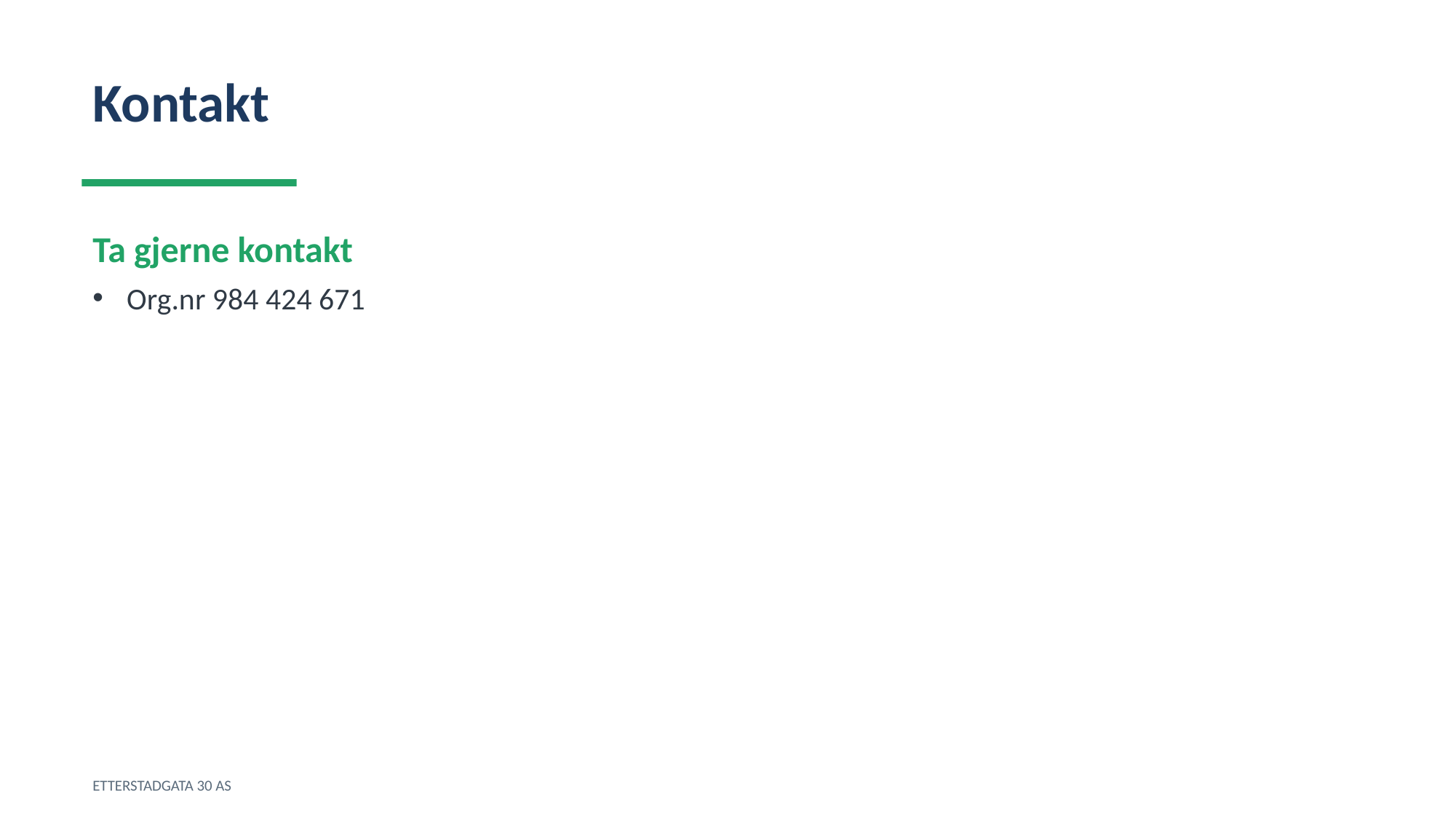

Kontakt

Ta gjerne kontakt
Org.nr 984 424 671
ETTERSTADGATA 30 AS